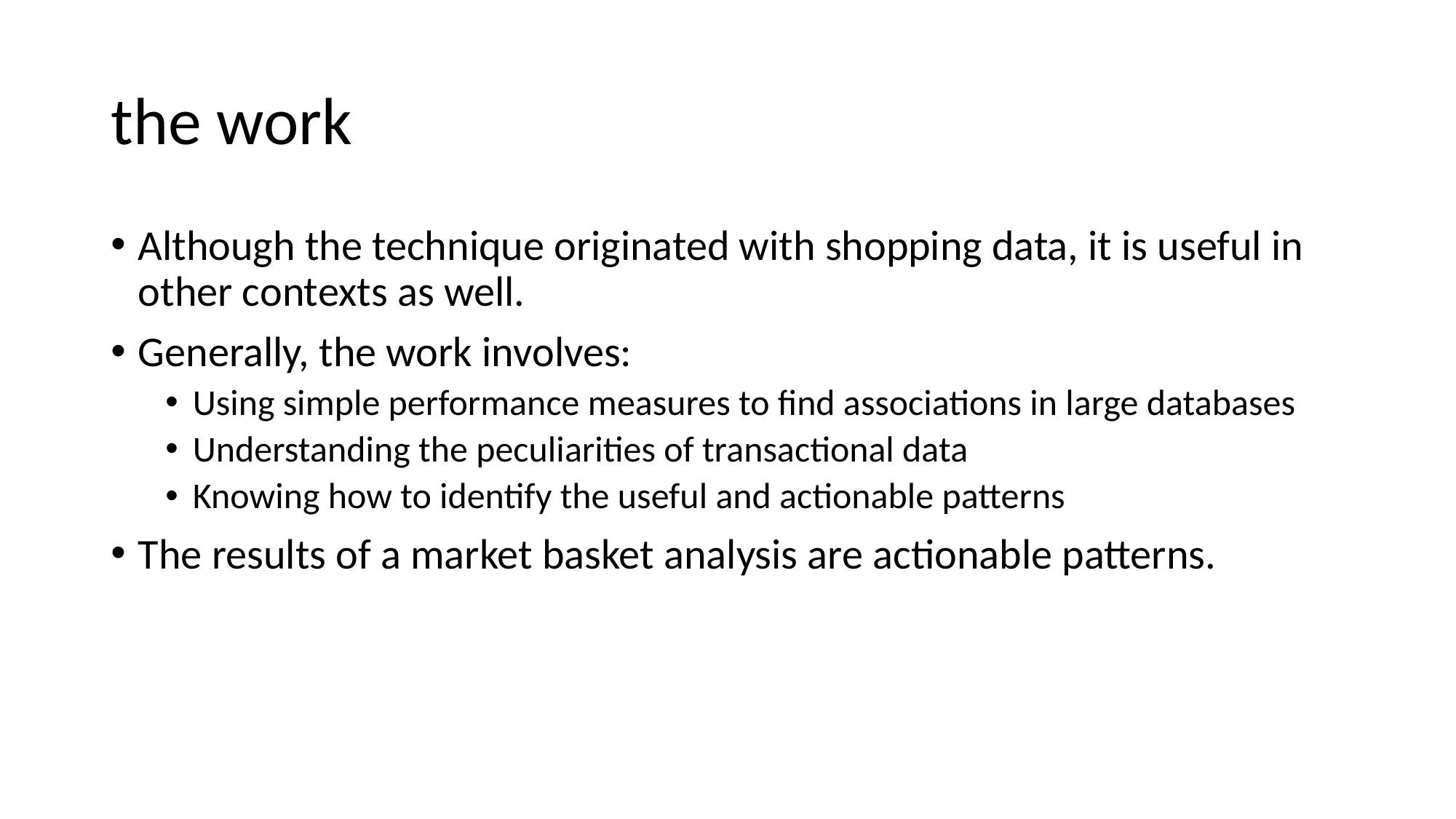

# the work
Although the technique originated with shopping data, it is useful in other contexts as well.
Generally, the work involves:
Using simple performance measures to find associations in large databases
Understanding the peculiarities of transactional data
Knowing how to identify the useful and actionable patterns
The results of a market basket analysis are actionable patterns.